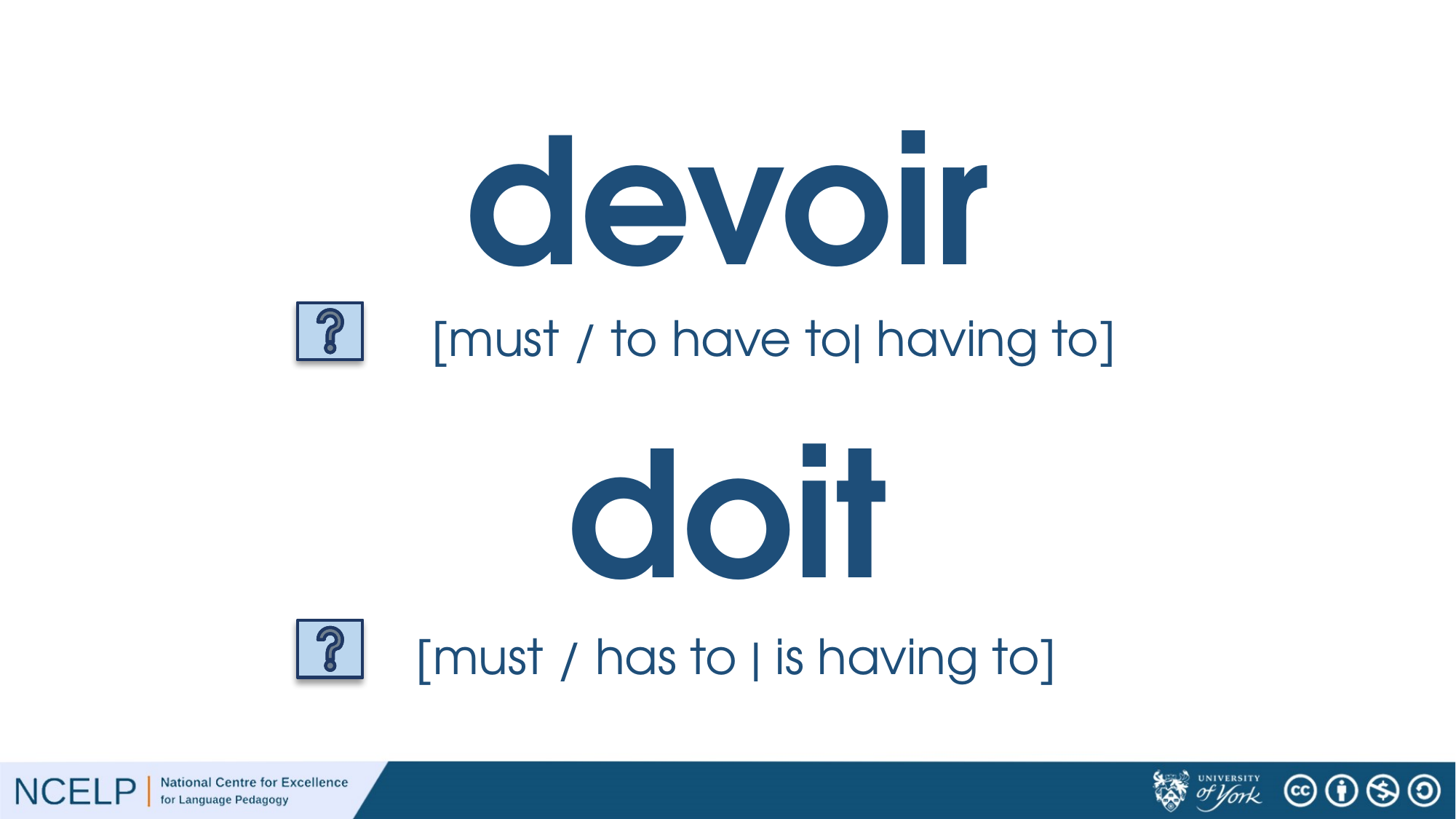

# devoir

[must / to have to| having to]
doit

[must / has to | is having to]